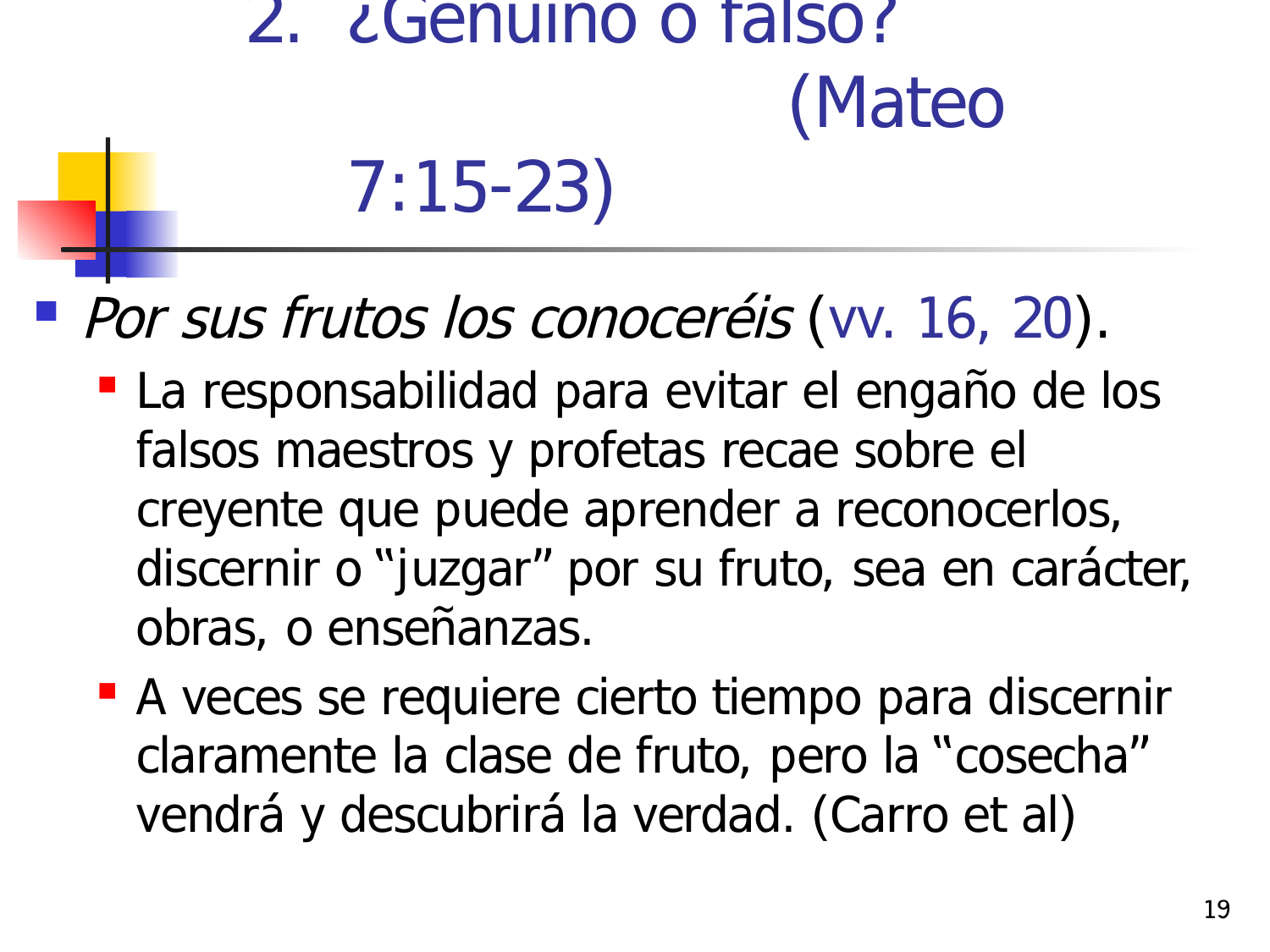

# ¿Genuino o falso?                             (Mateo 7:15-23)
Por sus frutos los conoceréis (vv. 16, 20).
La responsabilidad para evitar el engaño de los falsos maestros y profetas recae sobre el creyente que puede aprender a reconocerlos, discernir o “juzgar” por su fruto, sea en carácter, obras, o enseñanzas.
A veces se requiere cierto tiempo para discernir claramente la clase de fruto, pero la “cosecha” vendrá y descubrirá la verdad. (Carro et al)
19